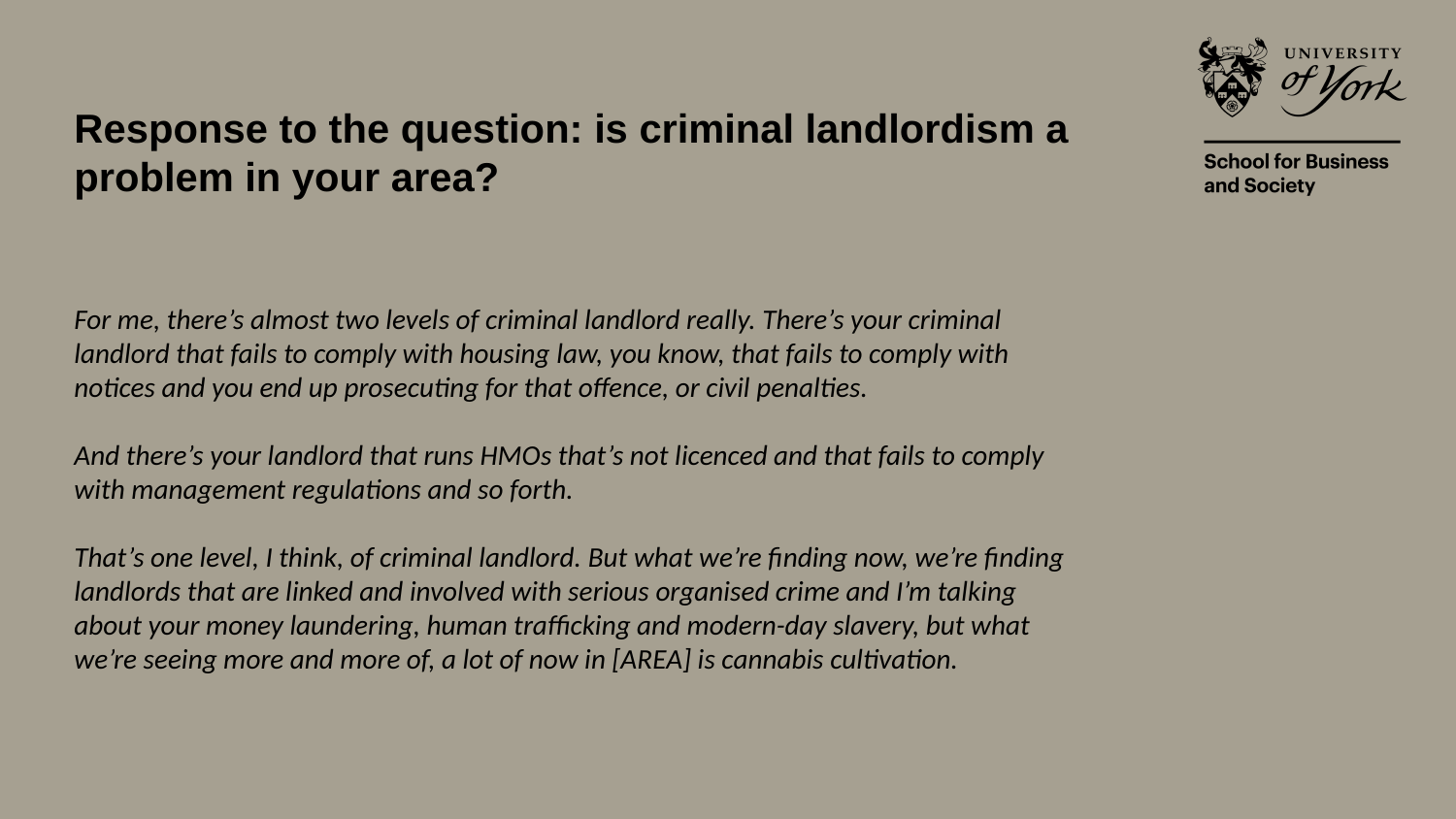

#
Response to the question: is criminal landlordism a problem in your area?

For me, there’s almost two levels of criminal landlord really. There’s your criminal landlord that fails to comply with housing law, you know, that fails to comply with notices and you end up prosecuting for that offence, or civil penalties.

And there’s your landlord that runs HMOs that’s not licenced and that fails to comply with management regulations and so forth.

That’s one level, I think, of criminal landlord. But what we’re finding now, we’re finding landlords that are linked and involved with serious organised crime and I’m talking about your money laundering, human trafficking and modern-day slavery, but what we’re seeing more and more of, a lot of now in [AREA] is cannabis cultivation.